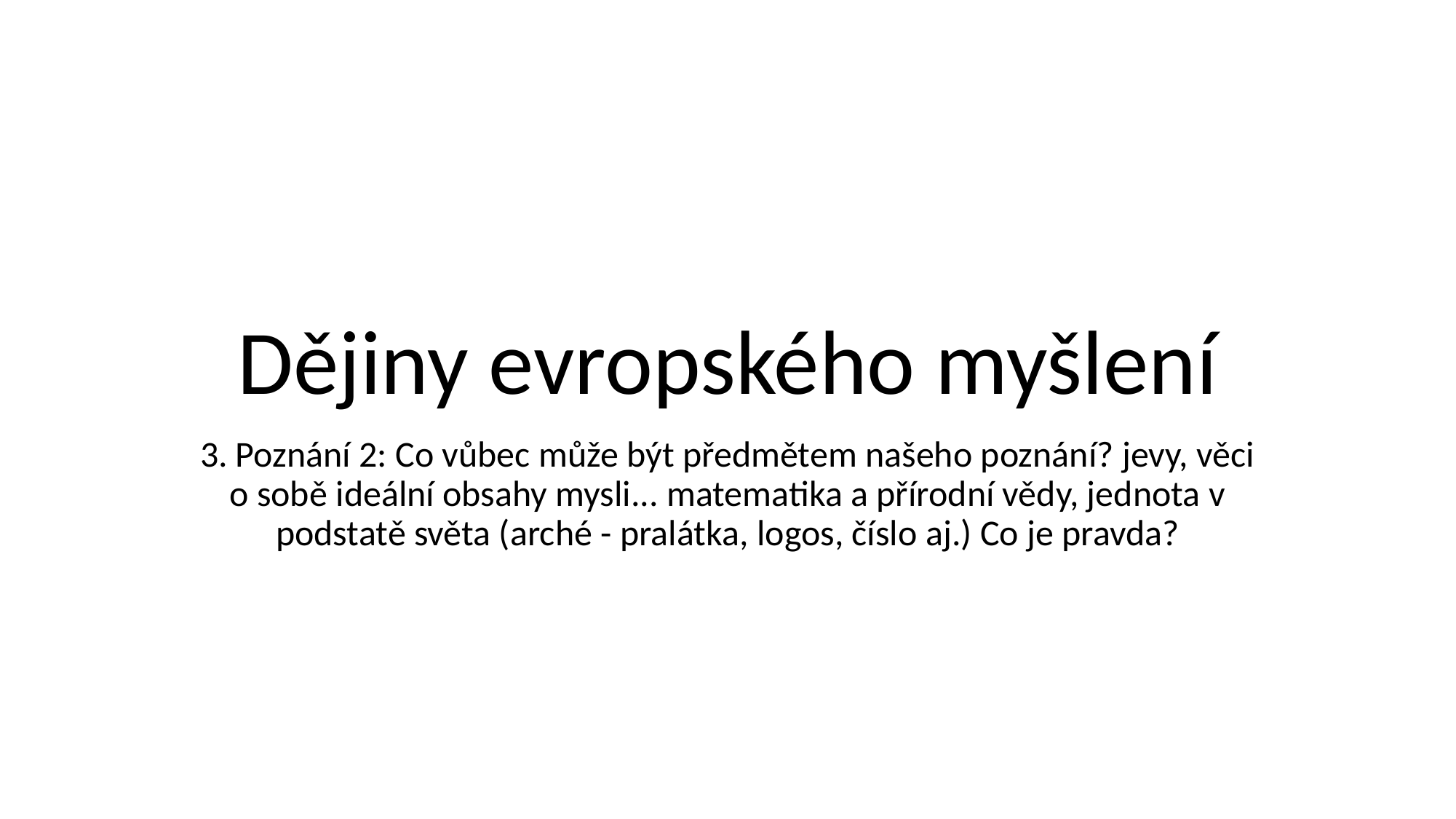

# Dějiny evropského myšlení
3. Poznání 2: Co vůbec může být předmětem našeho poznání? jevy, věci o sobě ideální obsahy mysli... matematika a přírodní vědy, jednota v podstatě světa (arché - pralátka, logos, číslo aj.) Co je pravda?